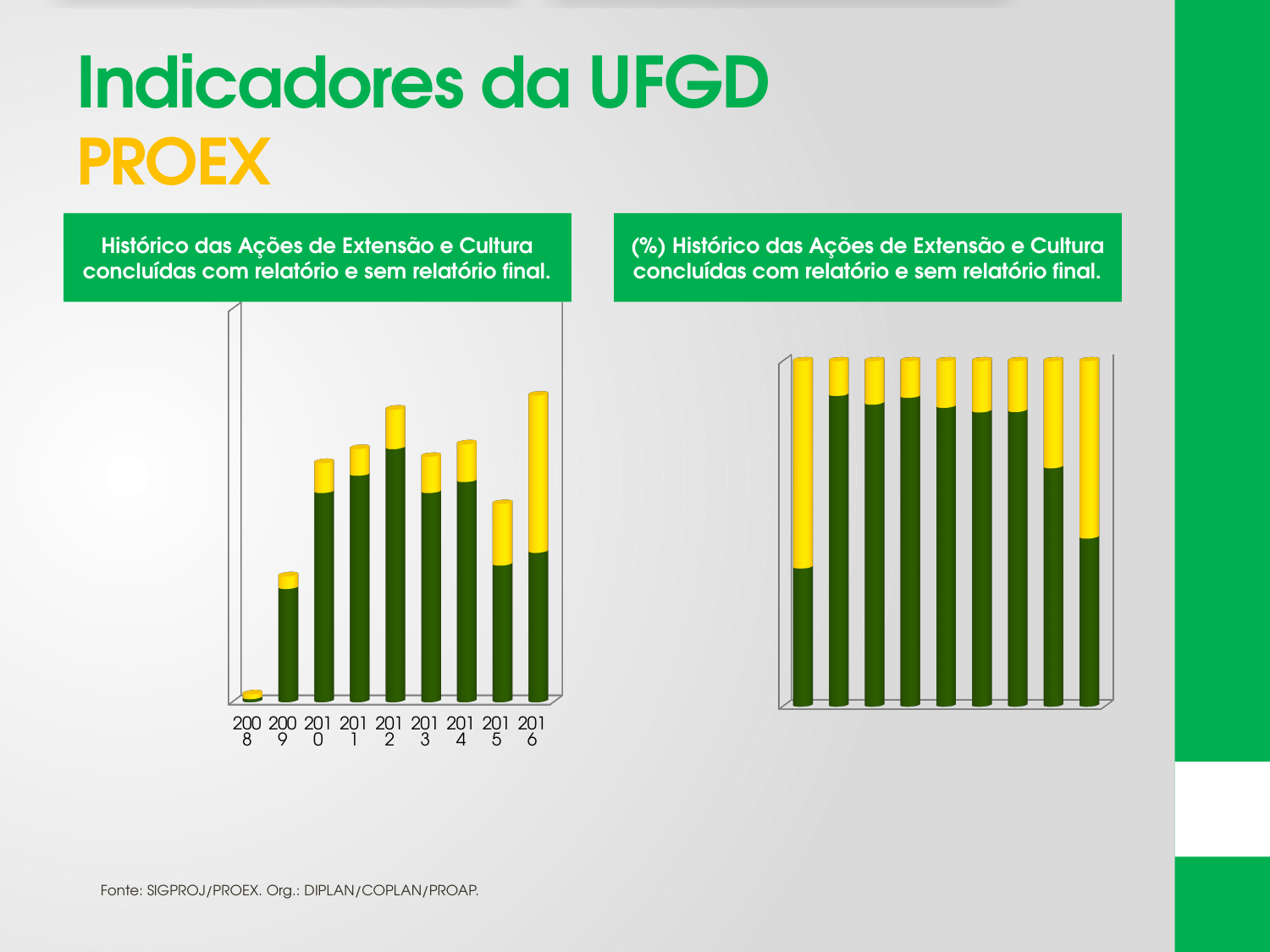

# Indicadores da UFGD PROEX
Histórico das Ações de Extensão e Cultura concluídas com relatório e sem relatório final.
(%) Histórico das Ações de Extensão e Cultura concluídas com relatório e sem relatório final.

[unsupported chart]

[unsupported chart]

Fonte: SIGPROJ/PROEX. Org.: DIPLAN/COPLAN/PROAP.